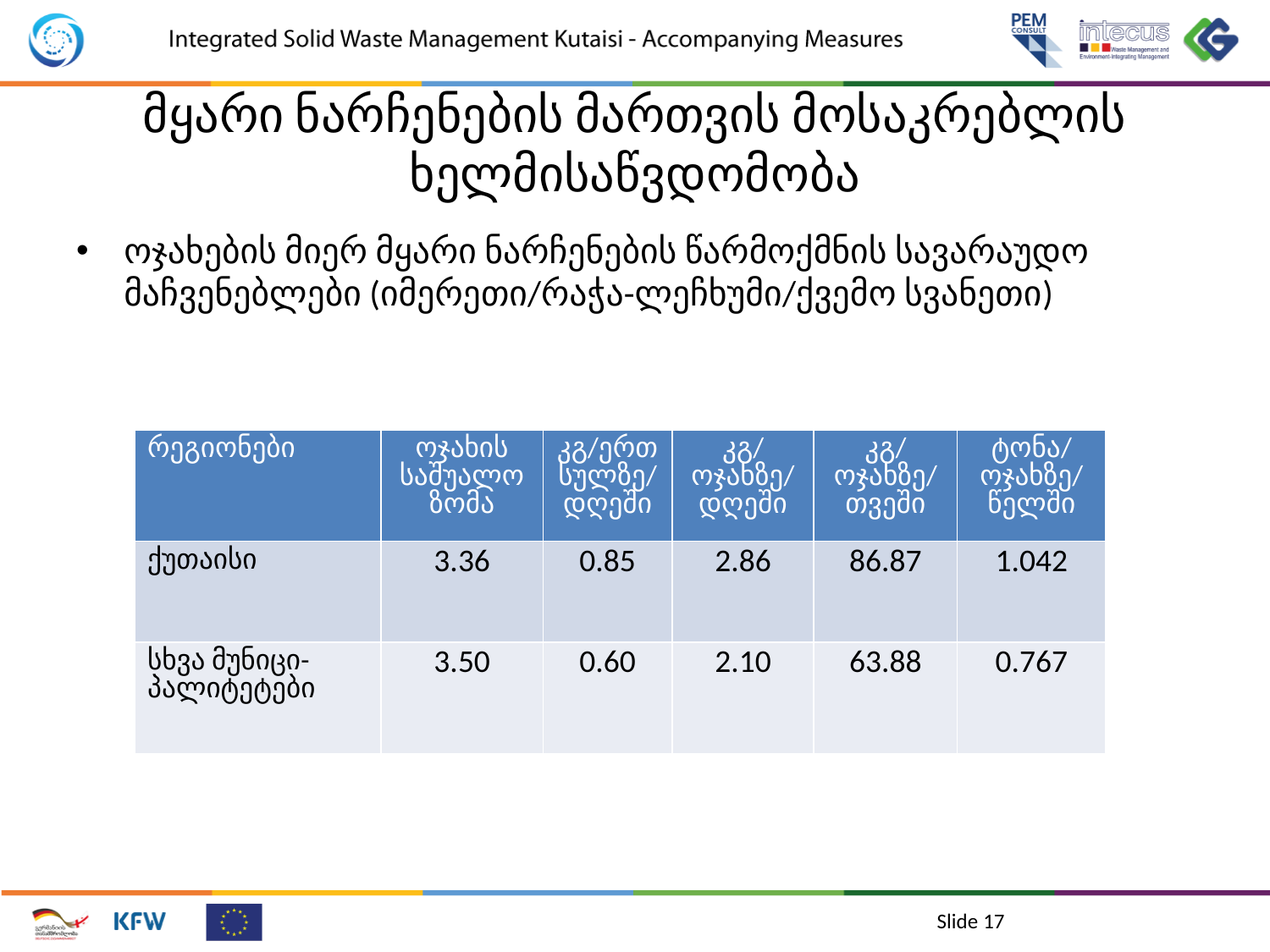

# მყარი ნარჩენების მართვის მოსაკრებლის ხელმისაწვდომობა
ოჯახების მიერ მყარი ნარჩენების წარმოქმნის სავარაუდო მაჩვენებლები (იმერეთი/რაჭა-ლეჩხუმი/ქვემო სვანეთი)
| რეგიონები | ოჯახის საშუალო ზომა | კგ/ერთ სულზე/ დღეში | კგ/ ოჯახზე/ დღეში | კგ/ ოჯახზე/ თვეში | ტონა/ ოჯახზე/ წელში |
| --- | --- | --- | --- | --- | --- |
| ქუთაისი | 3.36 | 0.85 | 2.86 | 86.87 | 1.042 |
| სხვა მუნიცი-პალიტეტები | 3.50 | 0.60 | 2.10 | 63.88 | 0.767 |